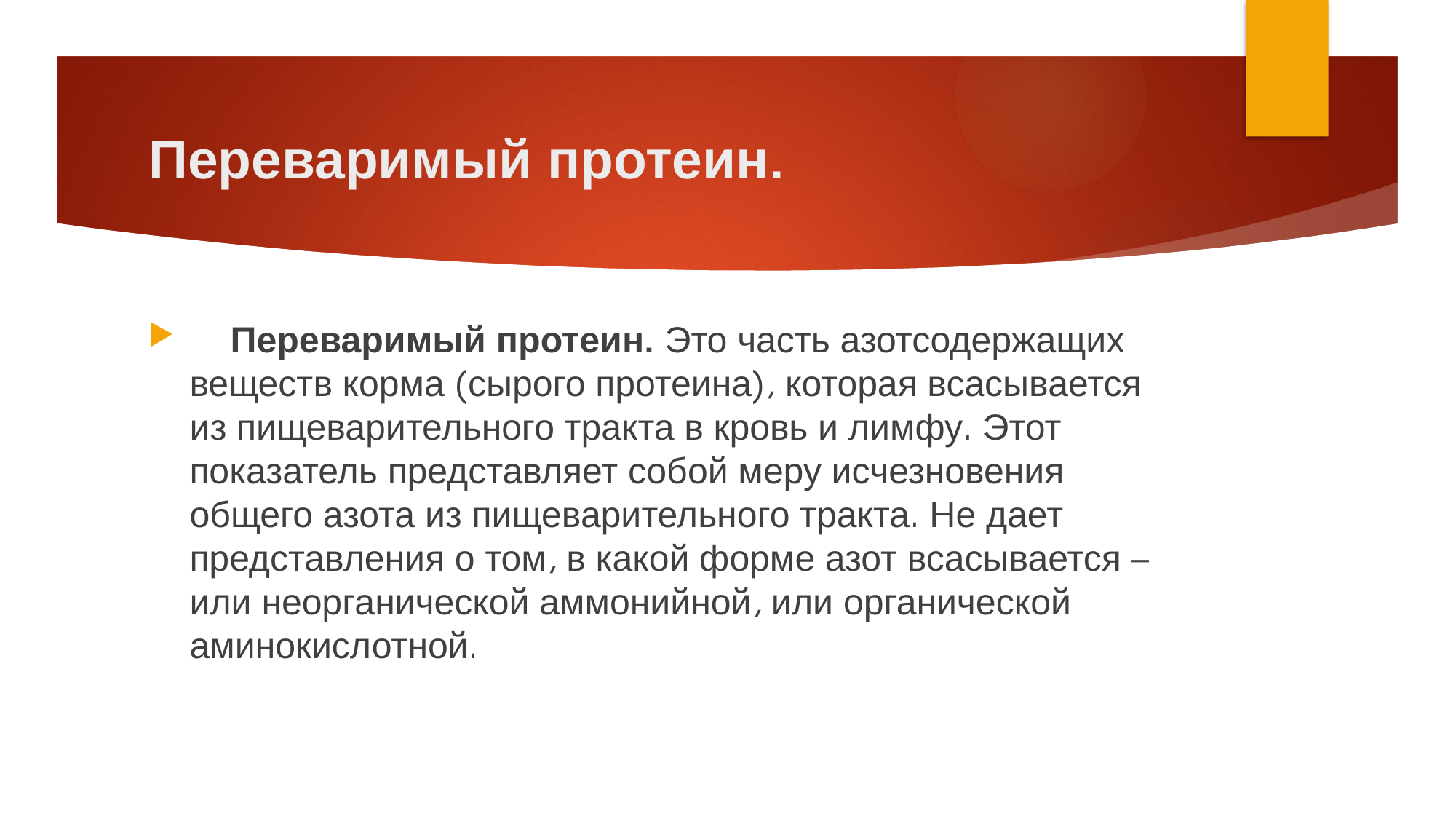

# Переваримый протеин.
    Переваримый протеин. Это часть азотсодержащих веществ корма (сырого протеина), которая всасывается из пищеварительного тракта в кровь и лимфу. Этот показатель представляет собой меру исчезновения общего азота из пищеварительного тракта. Не дает представления о том, в какой форме азот всасывается – или неорганической аммонийной, или органической аминокислотной.